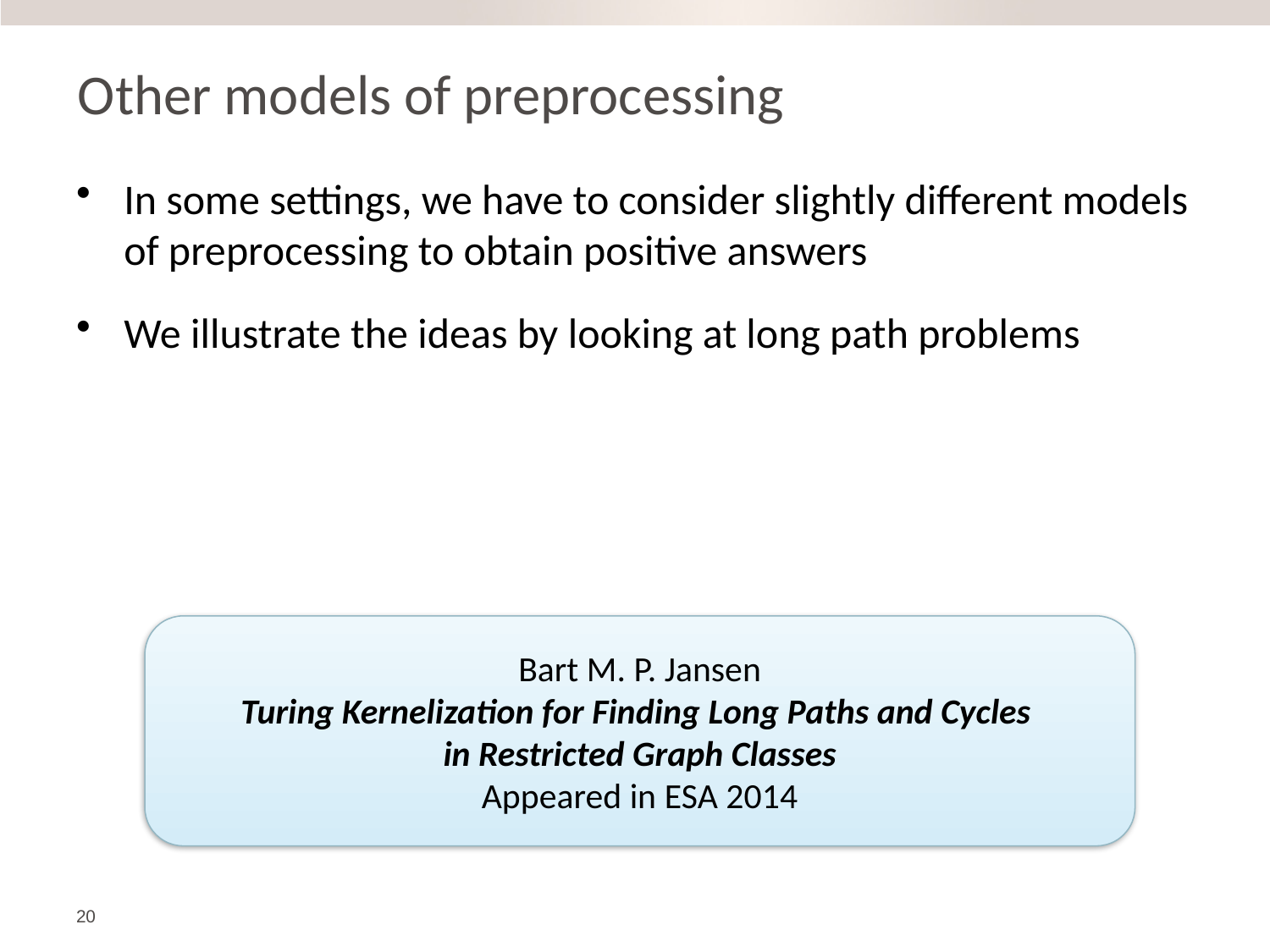

# Other models of preprocessing
In some settings, we have to consider slightly different models of preprocessing to obtain positive answers
We illustrate the ideas by looking at long path problems
Bart M. P. Jansen
Turing Kernelization for Finding Long Paths and Cycles
in Restricted Graph Classes
Appeared in ESA 2014
20